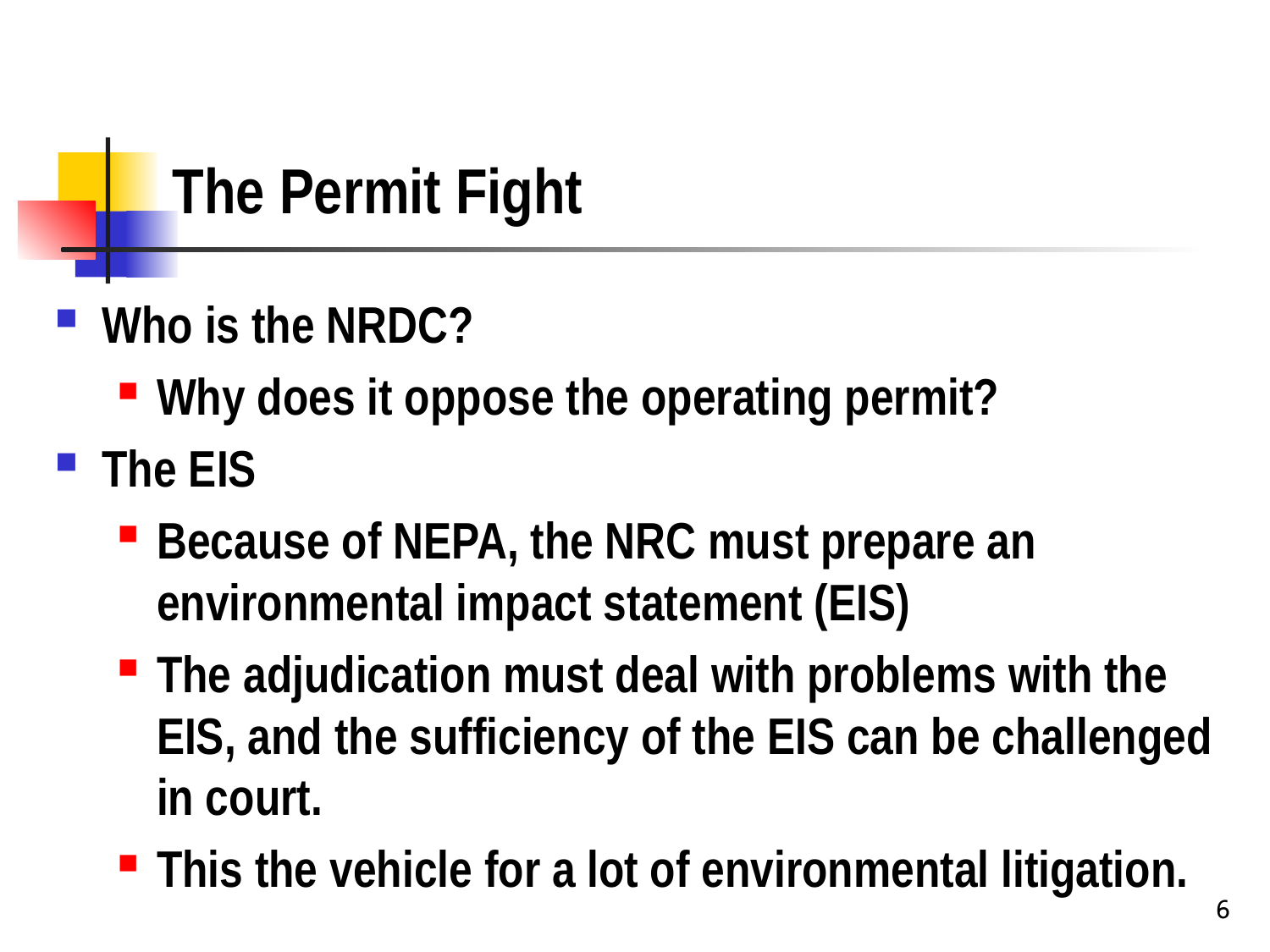

# The Permit Fight
Who is the NRDC?
Why does it oppose the operating permit?
The EIS
Because of NEPA, the NRC must prepare an environmental impact statement (EIS)
The adjudication must deal with problems with the EIS, and the sufficiency of the EIS can be challenged in court.
This the vehicle for a lot of environmental litigation.
6